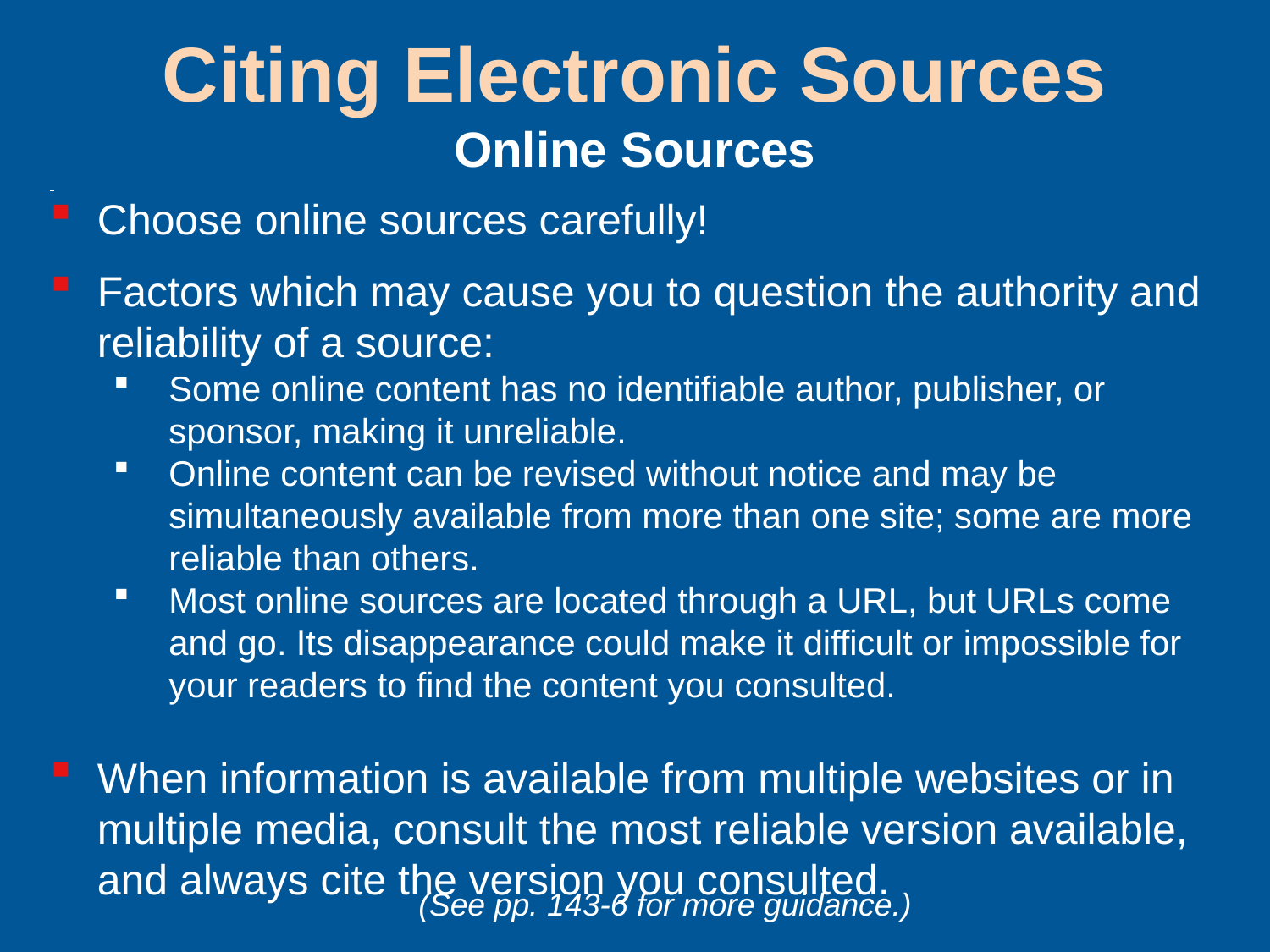

# Citing Electronic Sources Online Sources

Choose online sources carefully!

Factors which may cause you to question the authority and reliability of a source:
Some online content has no identifiable author, publisher, or sponsor, making it unreliable.
Online content can be revised without notice and may be simultaneously available from more than one site; some are more reliable than others.
Most online sources are located through a URL, but URLs come and go. Its disappearance could make it difficult or impossible for your readers to find the content you consulted.

When information is available from multiple websites or in multiple media, consult the most reliable version available, and always cite the version you consulted.

(See pp. 143-6 for more guidance.)